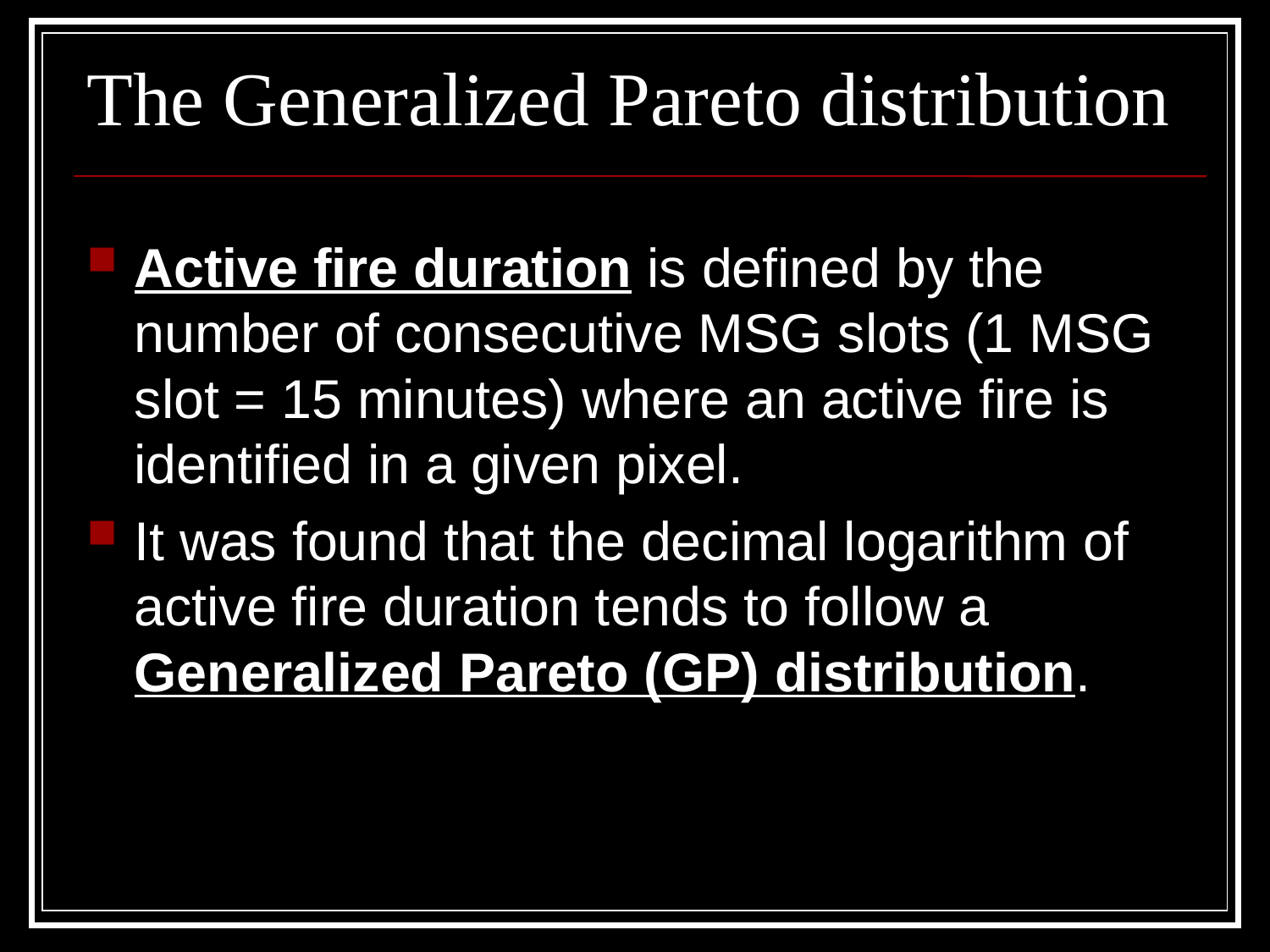

# The Generalized Pareto distribution
Active fire duration is defined by the number of consecutive MSG slots (1 MSG slot = 15 minutes) where an active fire is identified in a given pixel.
It was found that the decimal logarithm of active fire duration tends to follow a Generalized Pareto (GP) distribution.